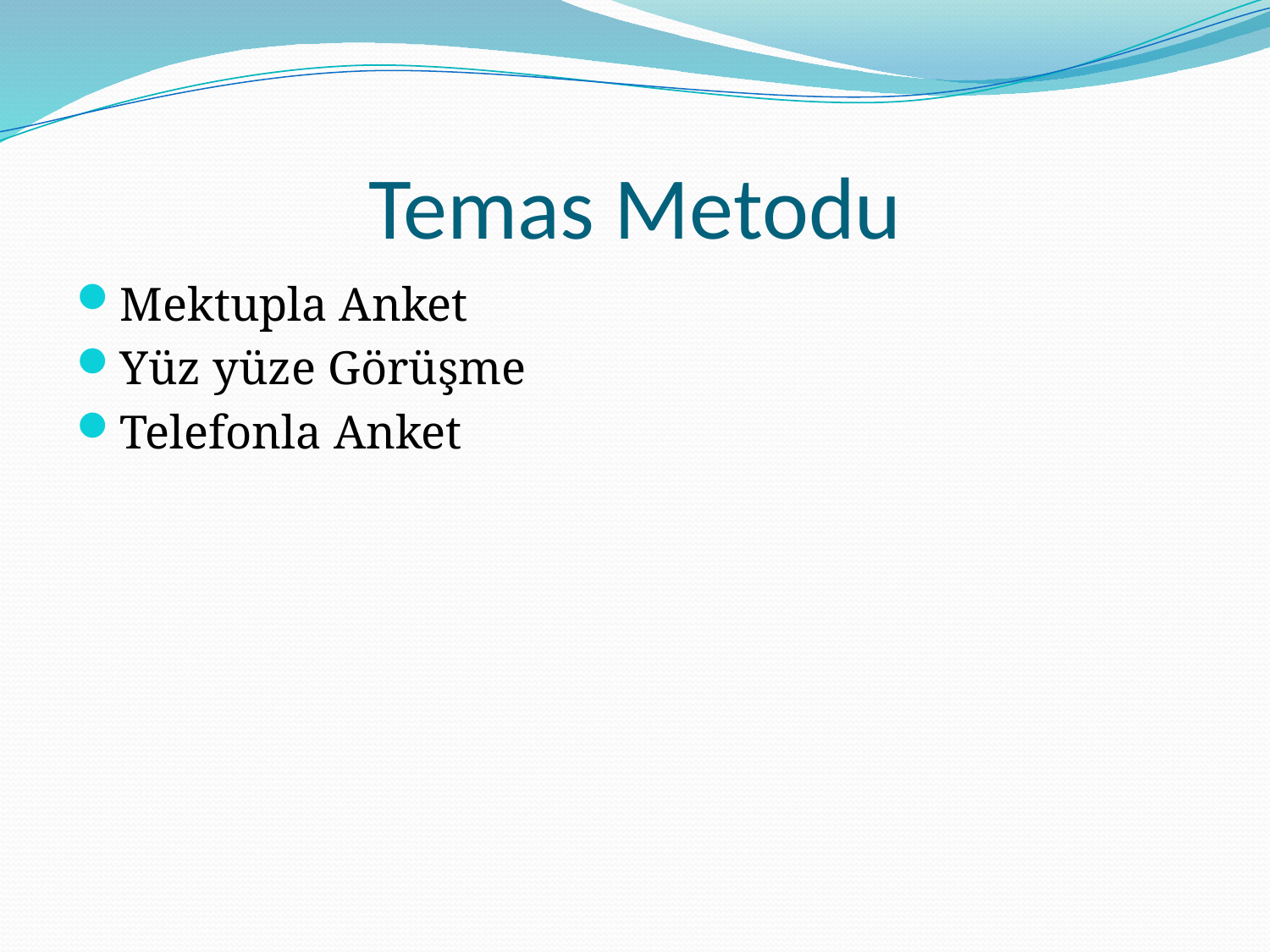

# Temas Metodu
Mektupla Anket
Yüz yüze Görüşme
Telefonla Anket